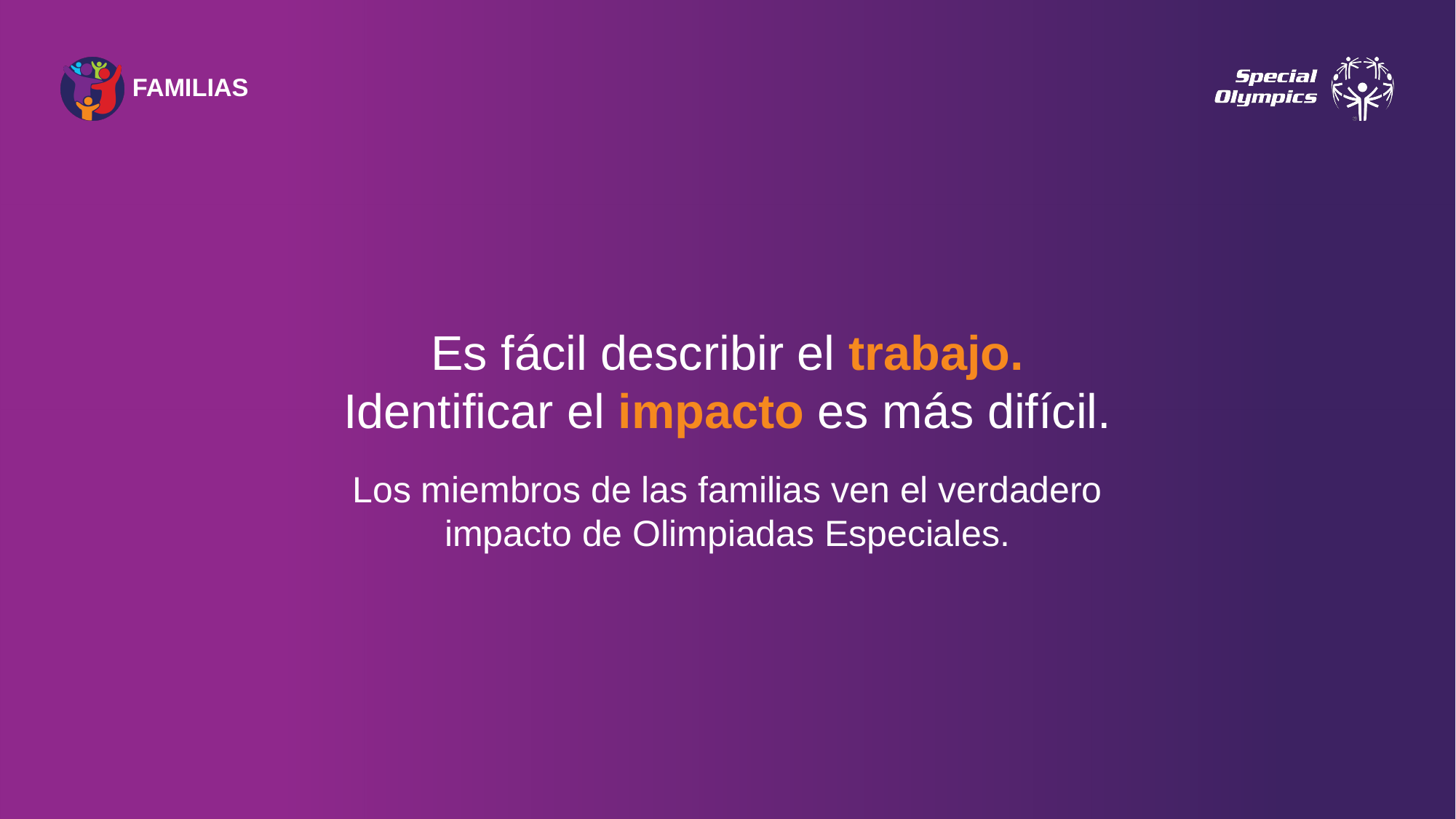

Es fácil describir el trabajo.
Identificar el impacto es más difícil.
Los miembros de las familias ven el verdadero impacto de Olimpiadas Especiales.